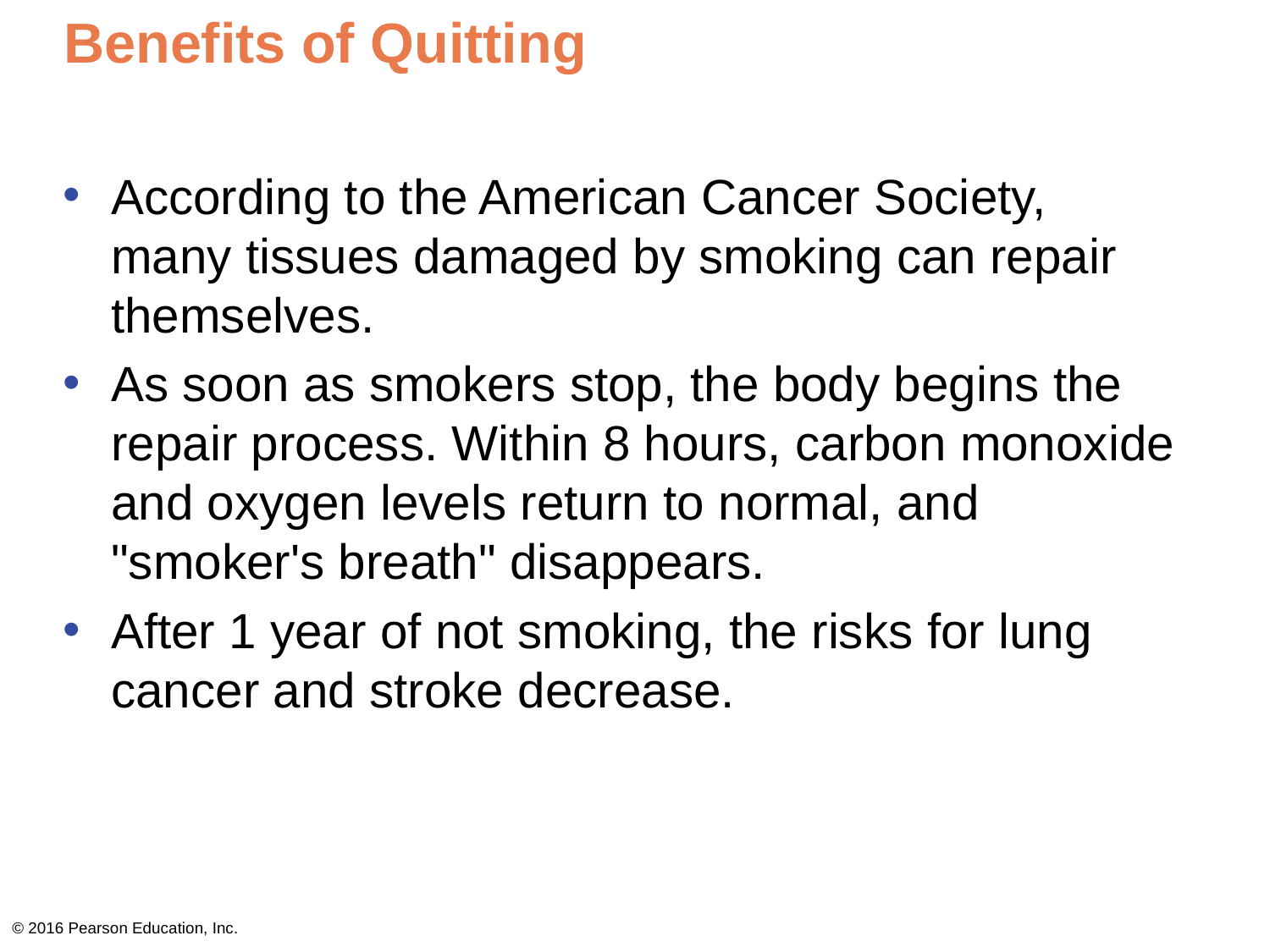

# Benefits of Quitting
According to the American Cancer Society, many tissues damaged by smoking can repair themselves.
As soon as smokers stop, the body begins the repair process. Within 8 hours, carbon monoxide and oxygen levels return to normal, and "smoker's breath" disappears.
After 1 year of not smoking, the risks for lung cancer and stroke decrease.
© 2016 Pearson Education, Inc.